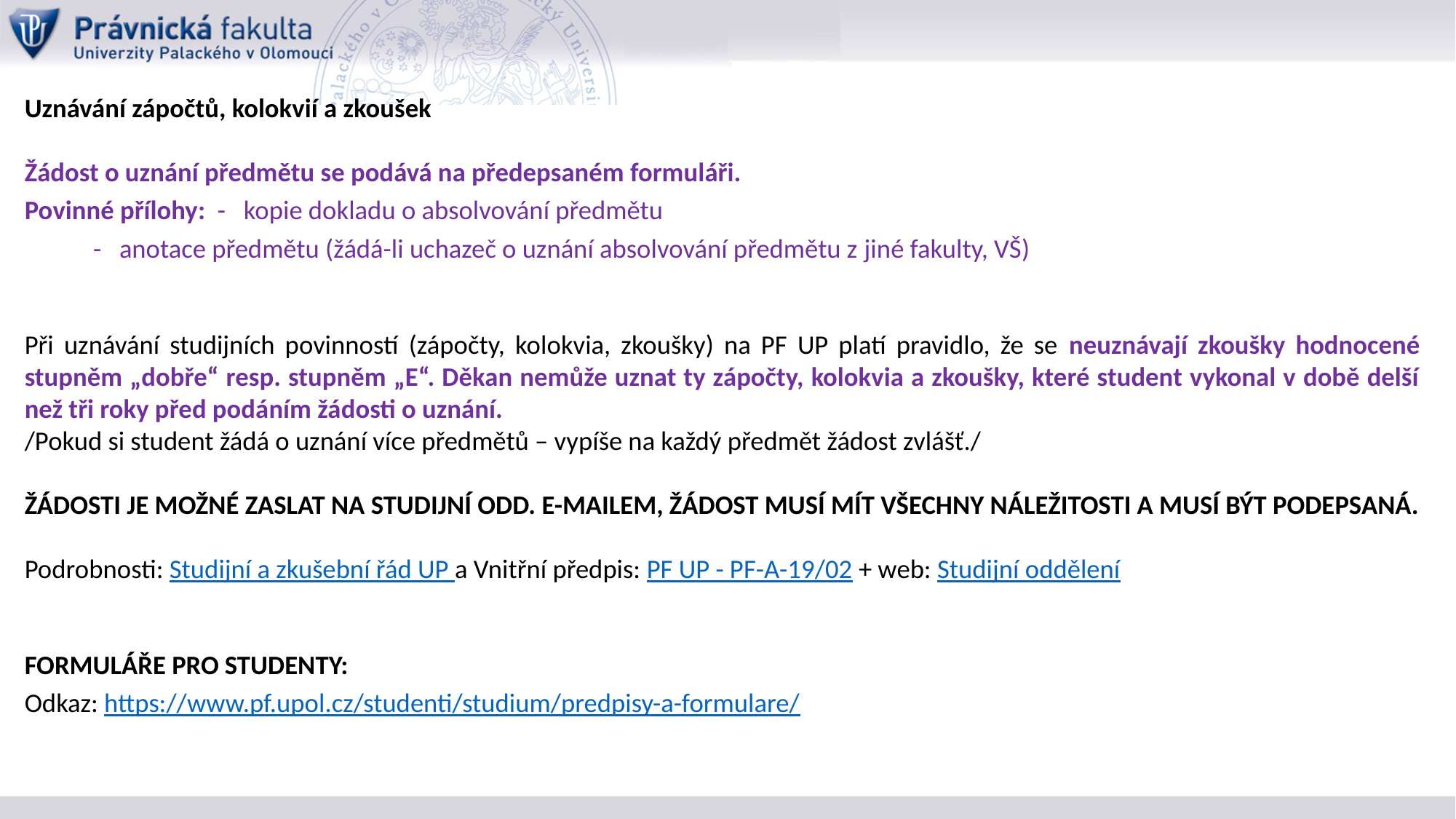

Uznávání zápočtů, kolokvií a zkoušek

Žádost o uznání předmětu se podává na předepsaném formuláři.
Povinné přílohy:  -   kopie dokladu o absolvování předmětu
 		-   anotace předmětu (žádá-li uchazeč o uznání absolvování předmětu z jiné fakulty, VŠ)

Při uznávání studijních povinností (zápočty, kolokvia, zkoušky) na PF UP platí pravidlo, že se neuznávají zkoušky hodnocené stupněm „dobře“ resp. stupněm „E“. Děkan nemůže uznat ty zápočty, kolokvia a zkoušky, které student vykonal v době delší než tři roky před podáním žádosti o uznání.
/Pokud si student žádá o uznání více předmětů – vypíše na každý předmět žádost zvlášť./

ŽÁDOSTI JE MOŽNÉ ZASLAT NA STUDIJNÍ ODD. E-MAILEM, ŽÁDOST MUSÍ MÍT VŠECHNY NÁLEŽITOSTI A MUSÍ BÝT PODEPSANÁ.

Podrobnosti: Studijní a zkušební řád UP a Vnitřní předpis: PF UP - PF-A-19/02 + web: Studijní oddělení

FORMULÁŘE PRO STUDENTY:
Odkaz: https://www.pf.upol.cz/studenti/studium/predpisy-a-formulare/